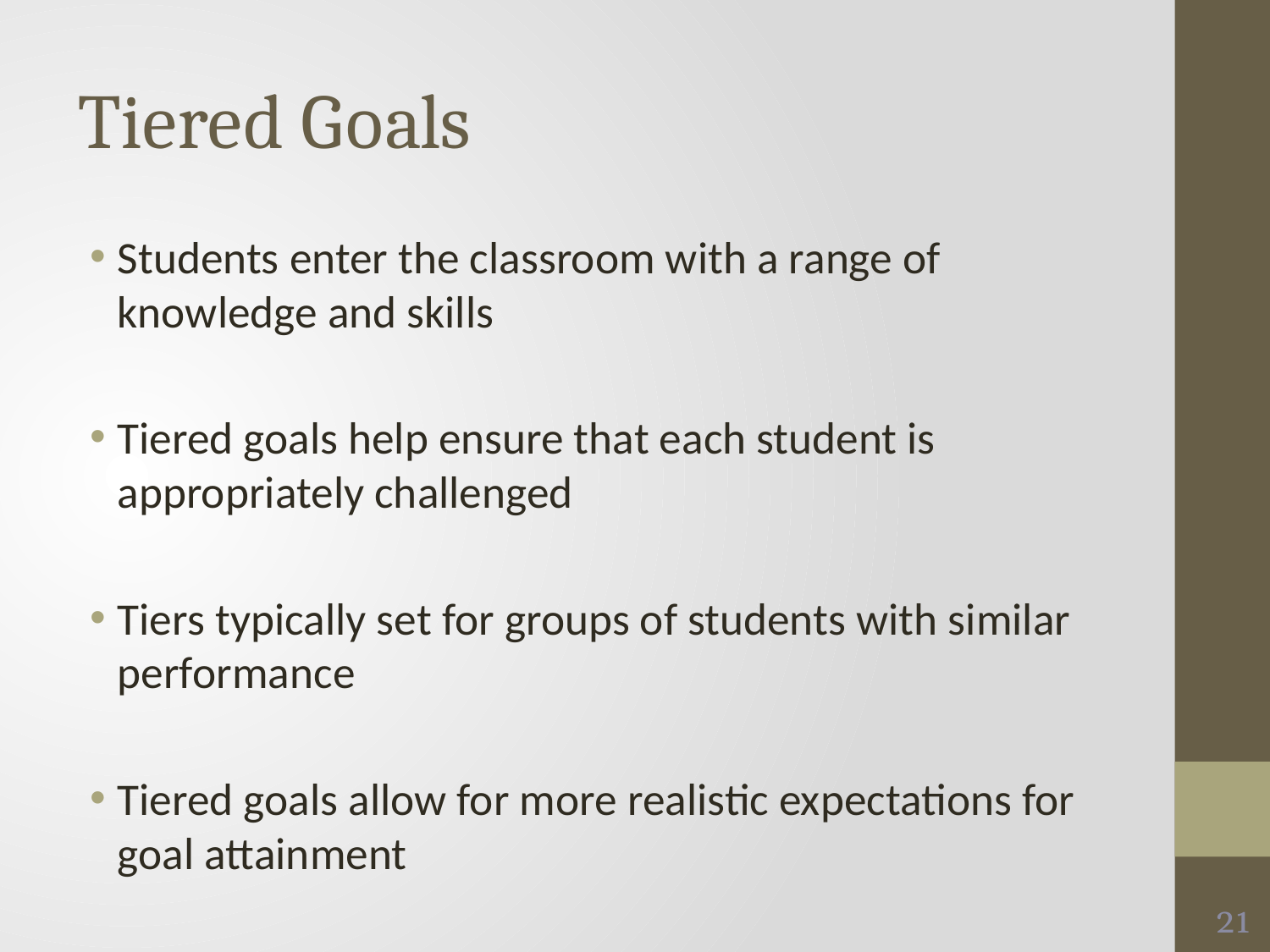

# Tiered Goals
Students enter the classroom with a range of knowledge and skills

Tiered goals help ensure that each student is appropriately challenged

Tiers typically set for groups of students with similar performance

Tiered goals allow for more realistic expectations for goal attainment

21